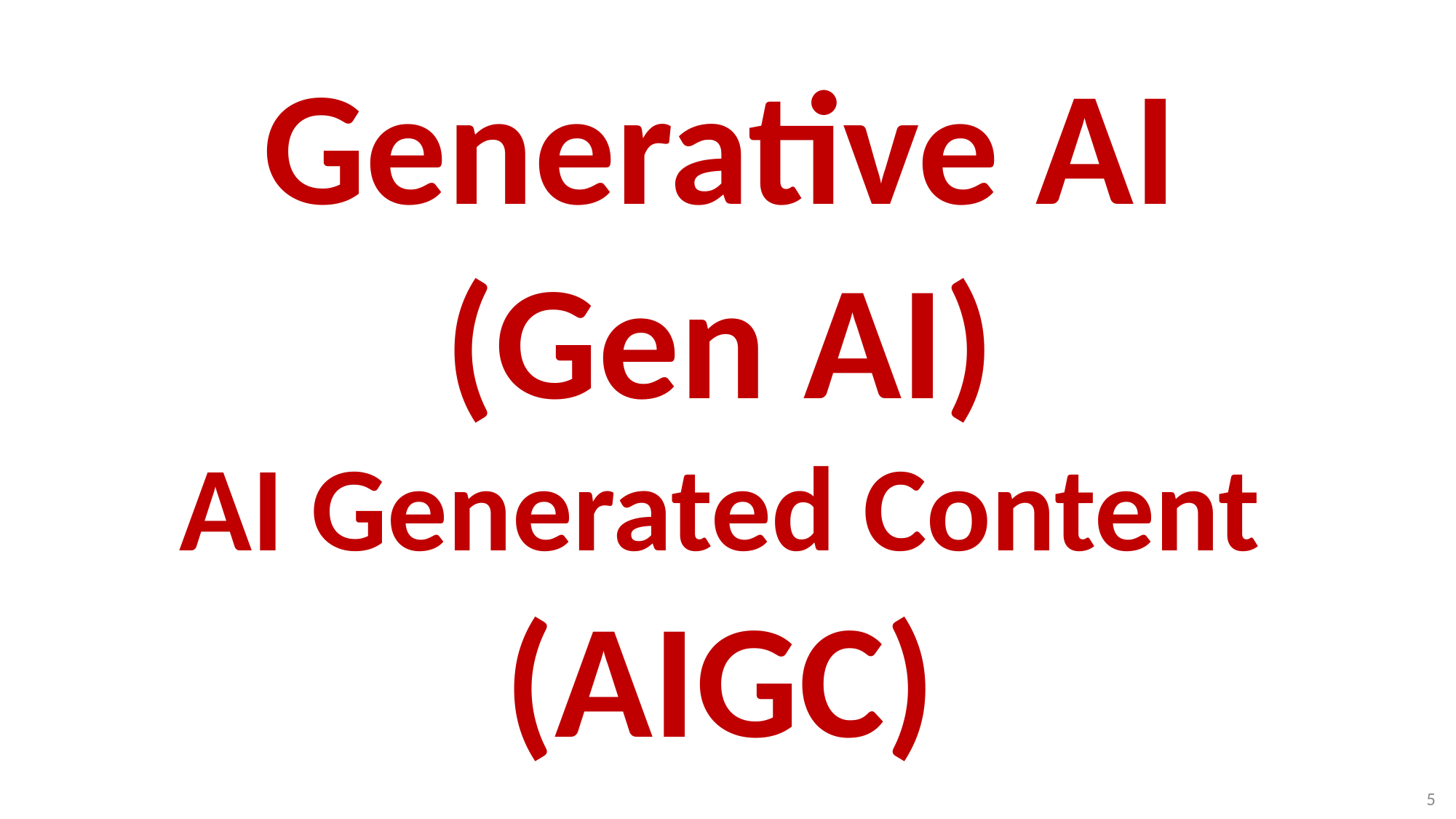

# Generative AI (Gen AI) AI Generated Content (AIGC)
5